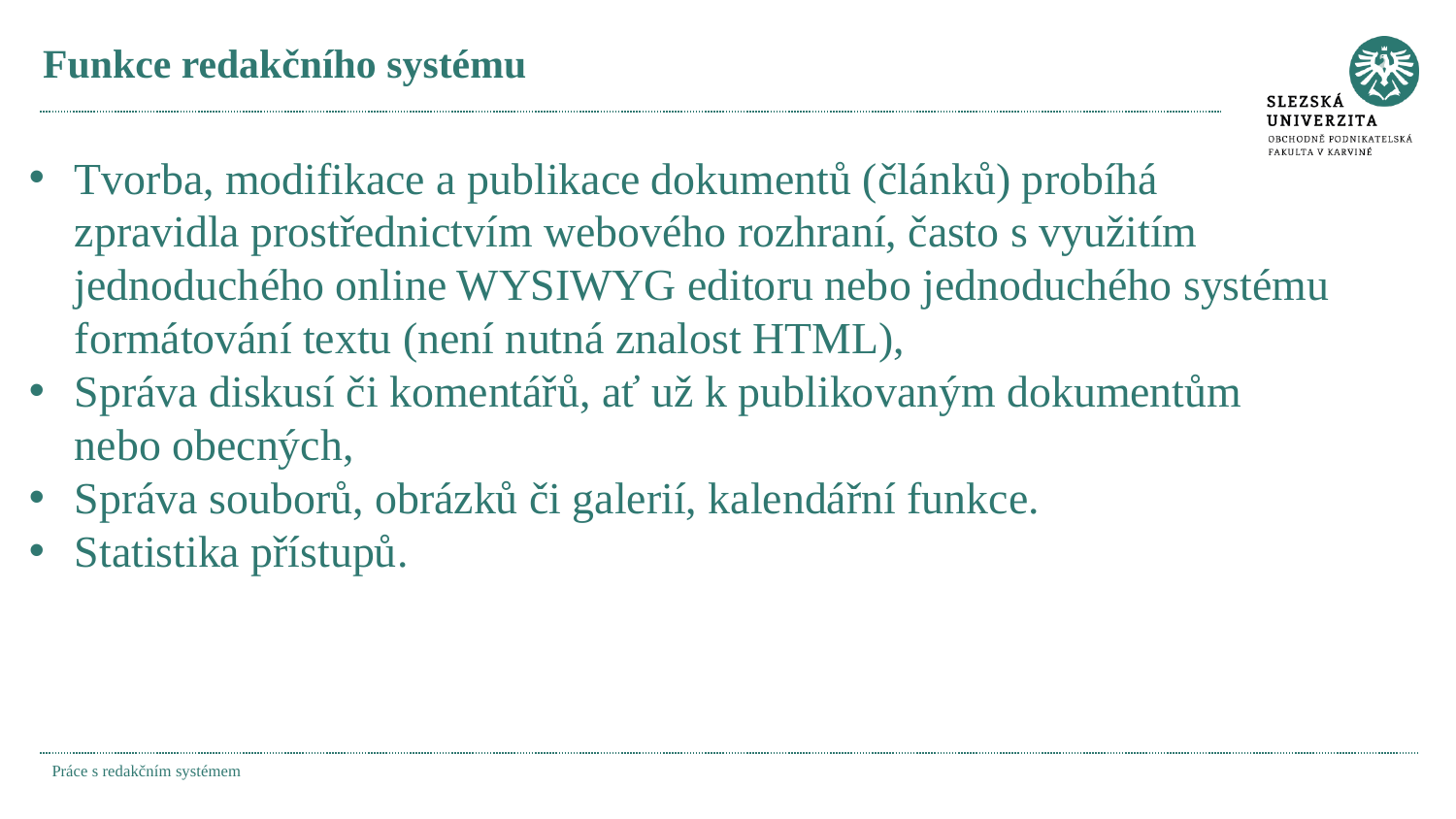

# Funkce redakčního systému
Tvorba, modifikace a publikace dokumentů (článků) probíhá zpravidla prostřednictvím webového rozhraní, často s využitím jednoduchého online WYSIWYG editoru nebo jednoduchého systému formátování textu (není nutná znalost HTML),
Správa diskusí či komentářů, ať už k publikovaným dokumentům nebo obecných,
Správa souborů, obrázků či galerií, kalendářní funkce.
Statistika přístupů.

Práce s redakčním systémem